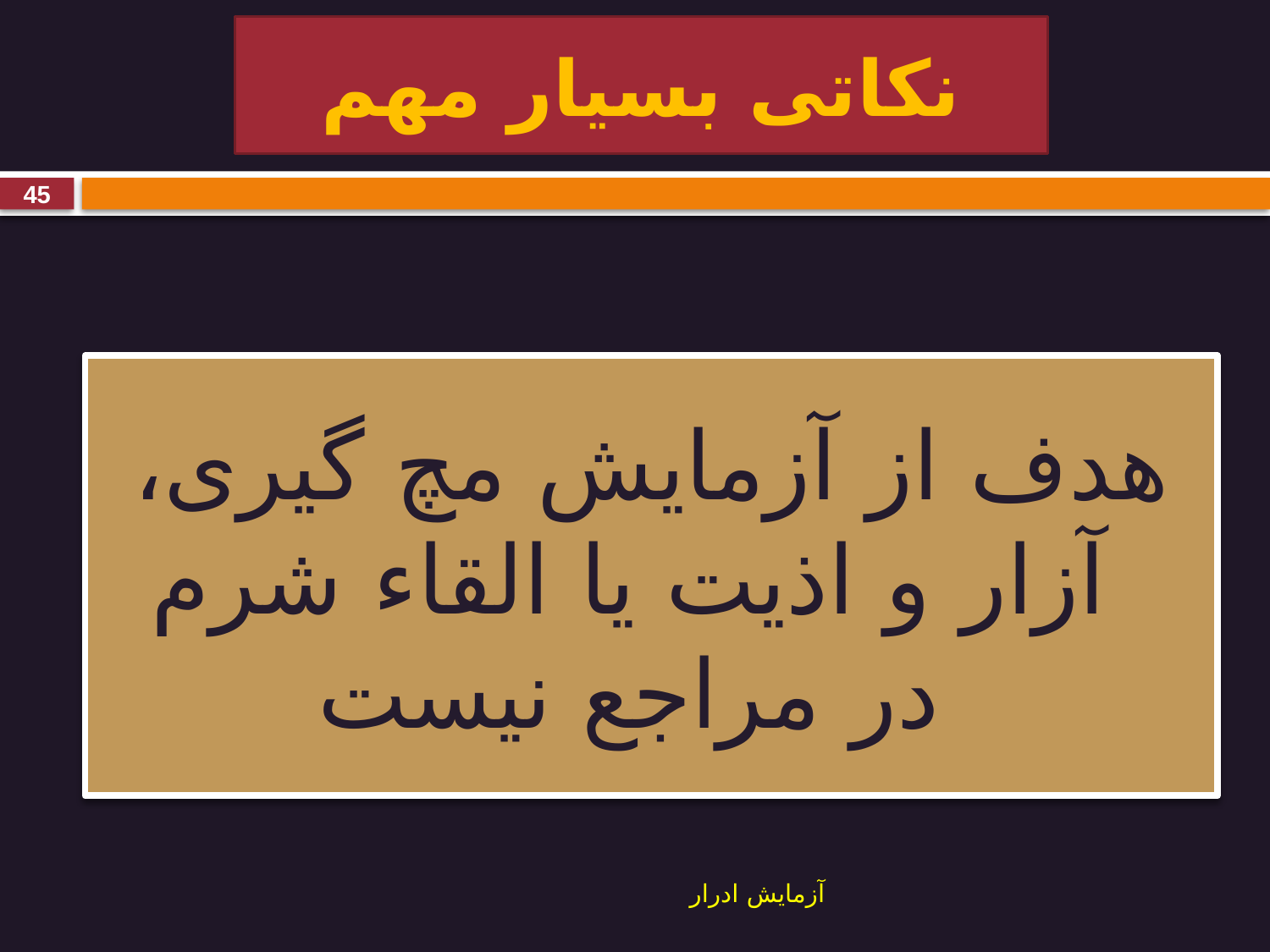

# نکاتی بسیار مهم
45
هدف از آزمایش مچ گیری، آزار و اذیت یا القاء شرم در مراجع نیست
آزمایش ادرار